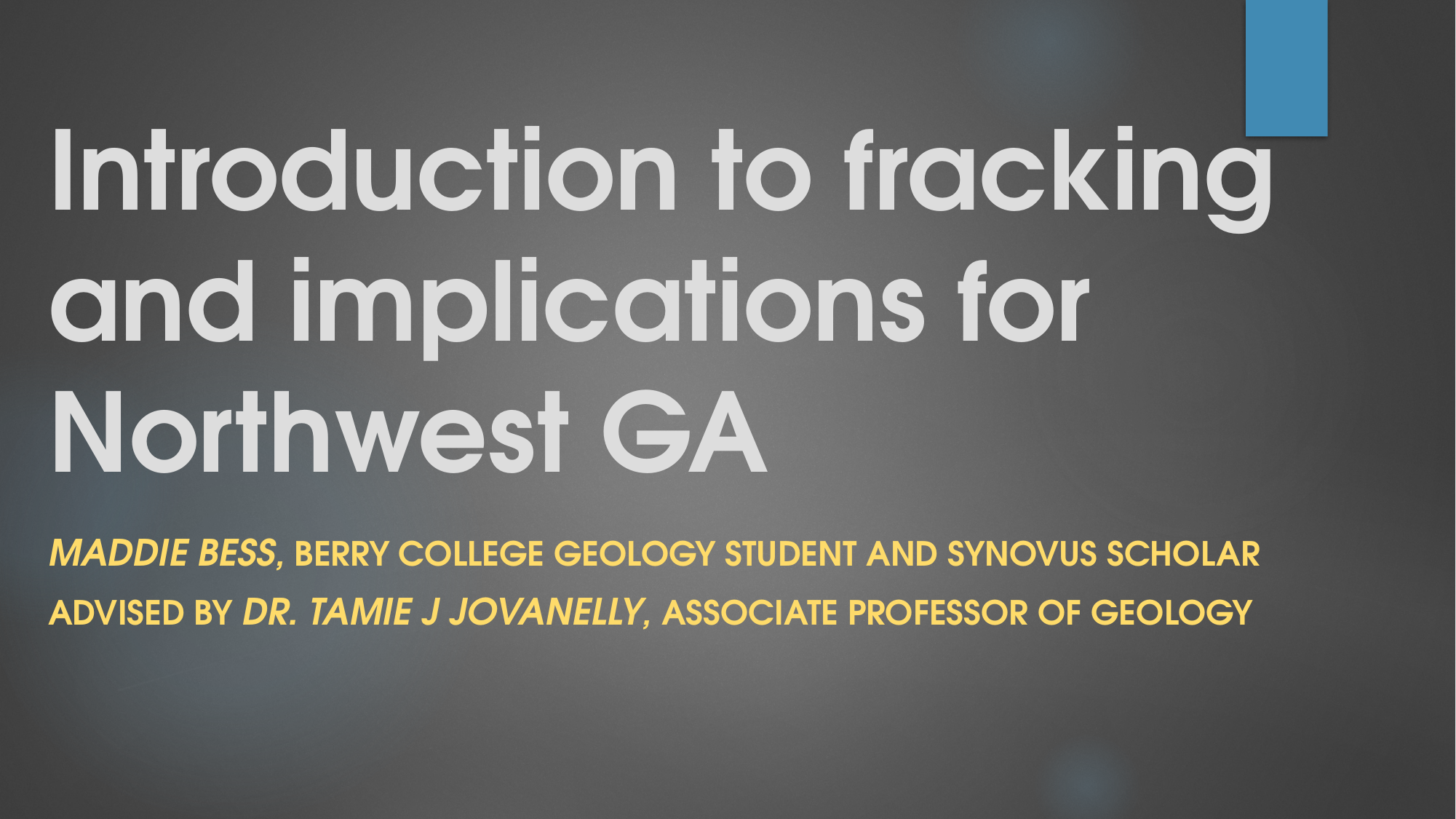

# Introduction to fracking and implications for Northwest GA
Maddie Bess, Berry College Geology student and Synovus Scholar
Advised by Dr. Tamie J Jovanelly, associate professor of geology